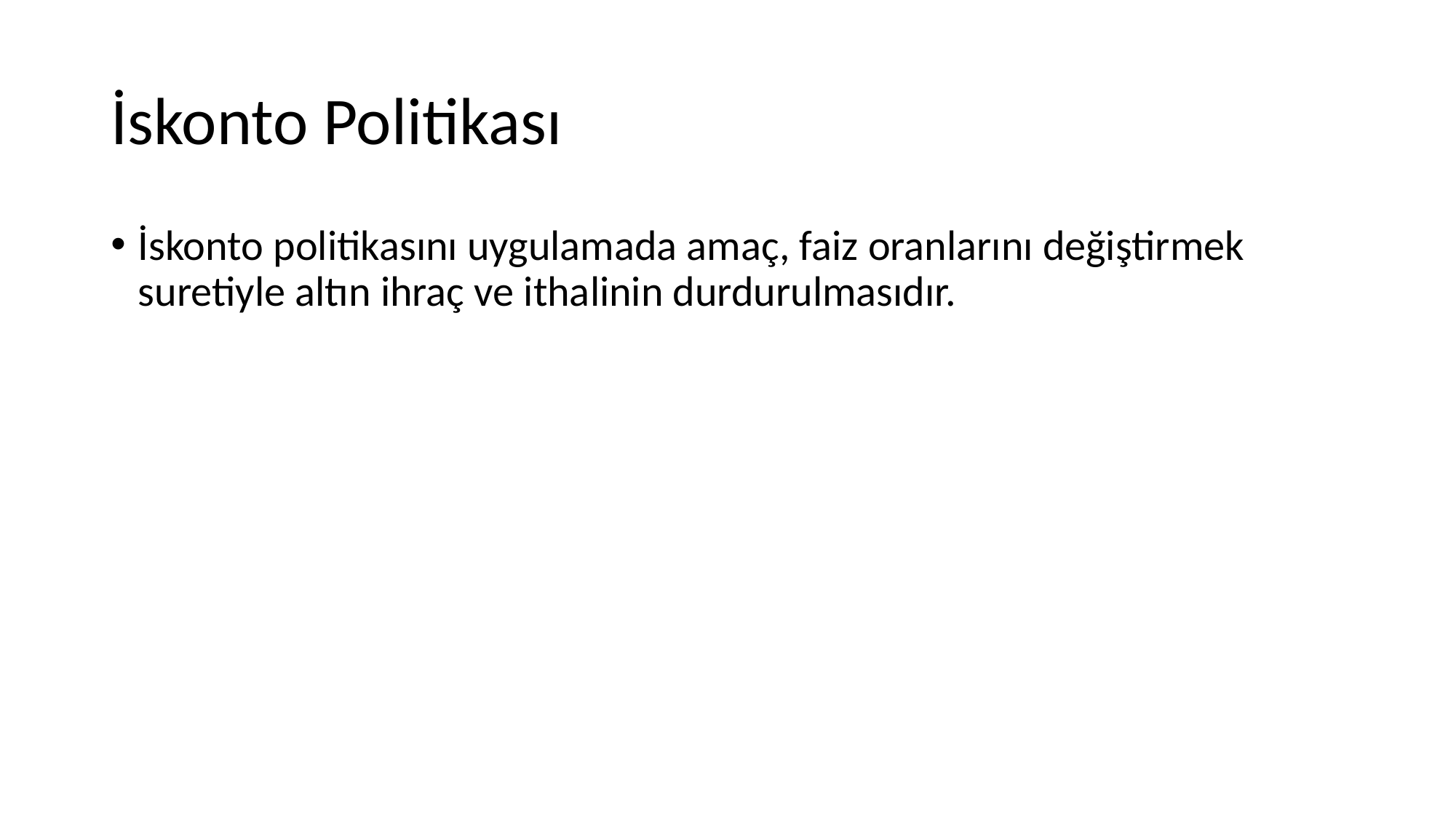

# İskonto Politikası
İskonto politikasını uygulamada amaç, faiz oranlarını değiştirmek suretiyle altın ihraç ve ithalinin durdurulmasıdır.